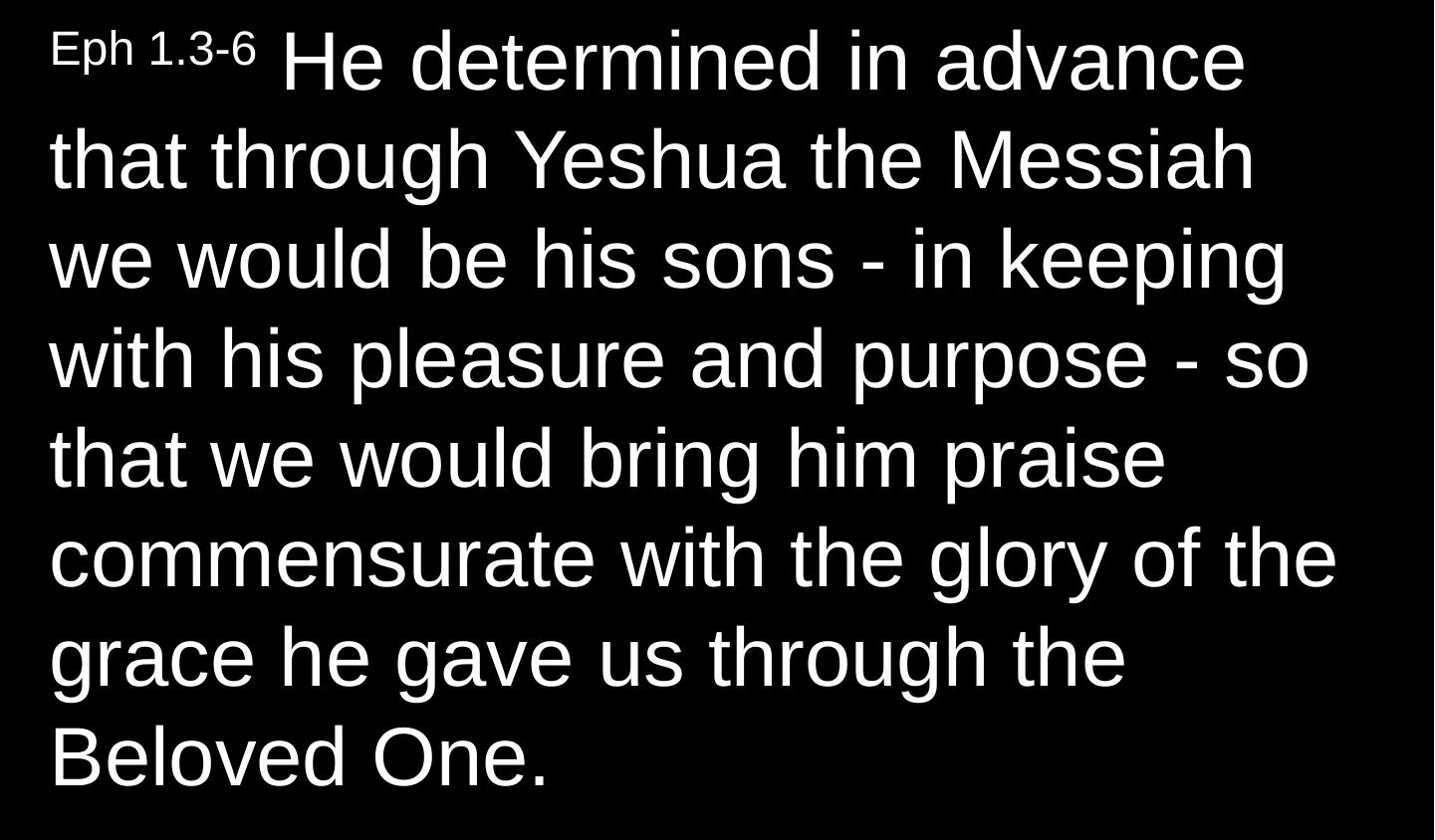

Eph 1.3-6 He determined in advance that through Yeshua the Messiah we would be his sons - in keeping with his pleasure and purpose - so that we would bring him praise commensurate with the glory of the grace he gave us through the Beloved One.